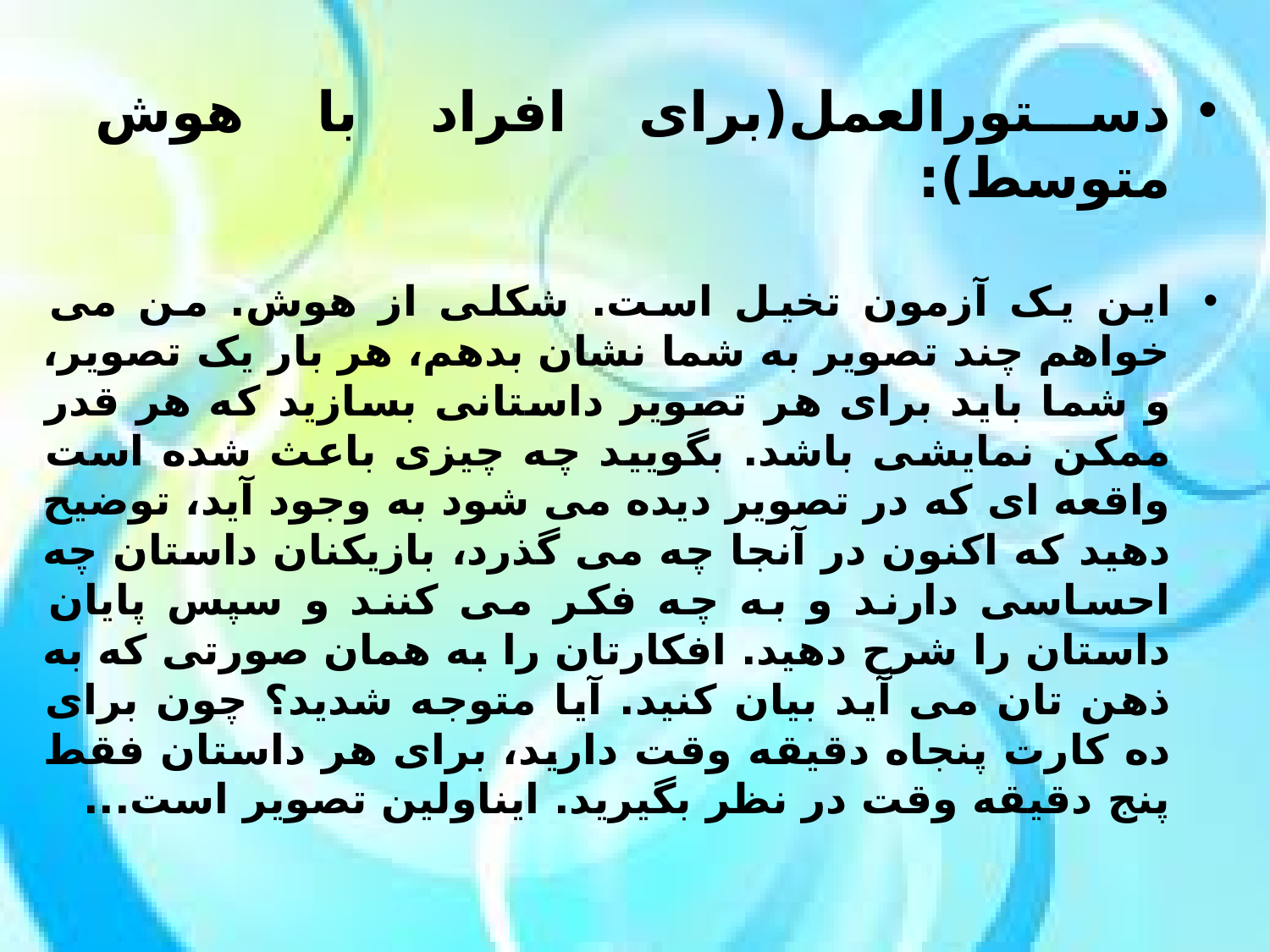

دستورالعمل(برای افراد با هوش متوسط):

این یک آزمون تخیل است. شکلی از هوش. من می خواهم چند تصویر به شما نشان بدهم، هر بار یک تصویر، و شما باید برای هر تصویر داستانی بسازید که هر قدر ممکن نمایشی باشد. بگویید چه چیزی باعث شده است واقعه ای که در تصویر دیده می شود به وجود آید، توضیح دهید که اکنون در آنجا چه می گذرد، بازیکنان داستان چه احساسی دارند و به چه فکر می کنند و سپس پایان داستان را شرح دهید. افکارتان را به همان صورتی که به ذهن تان می آید بیان کنید. آیا متوجه شدید؟ چون برای ده کارت پنجاه دقیقه وقت دارید، برای هر داستان فقط پنج دقیقه وقت در نظر بگیرید. ایناولین تصویر است...